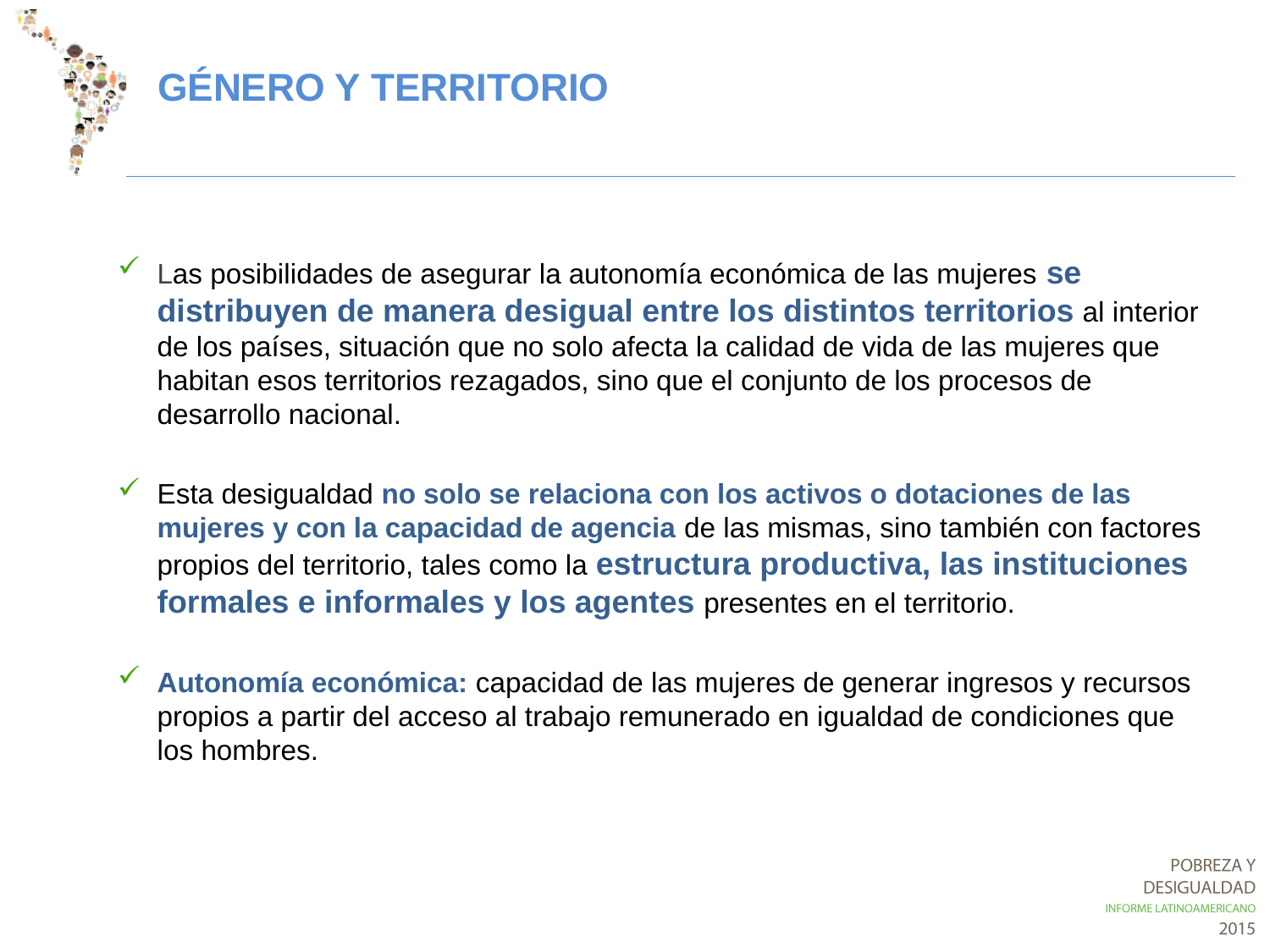

GÉNERO Y TERRITORIO
Las posibilidades de asegurar la autonomía económica de las mujeres se distribuyen de manera desigual entre los distintos territorios al interior de los países, situación que no solo afecta la calidad de vida de las mujeres que habitan esos territorios rezagados, sino que el conjunto de los procesos de desarrollo nacional.

Esta desigualdad no solo se relaciona con los activos o dotaciones de las mujeres y con la capacidad de agencia de las mismas, sino también con factores propios del territorio, tales como la estructura productiva, las instituciones formales e informales y los agentes presentes en el territorio.

Autonomía económica: capacidad de las mujeres de generar ingresos y recursos propios a partir del acceso al trabajo remunerado en igualdad de condiciones que los hombres.